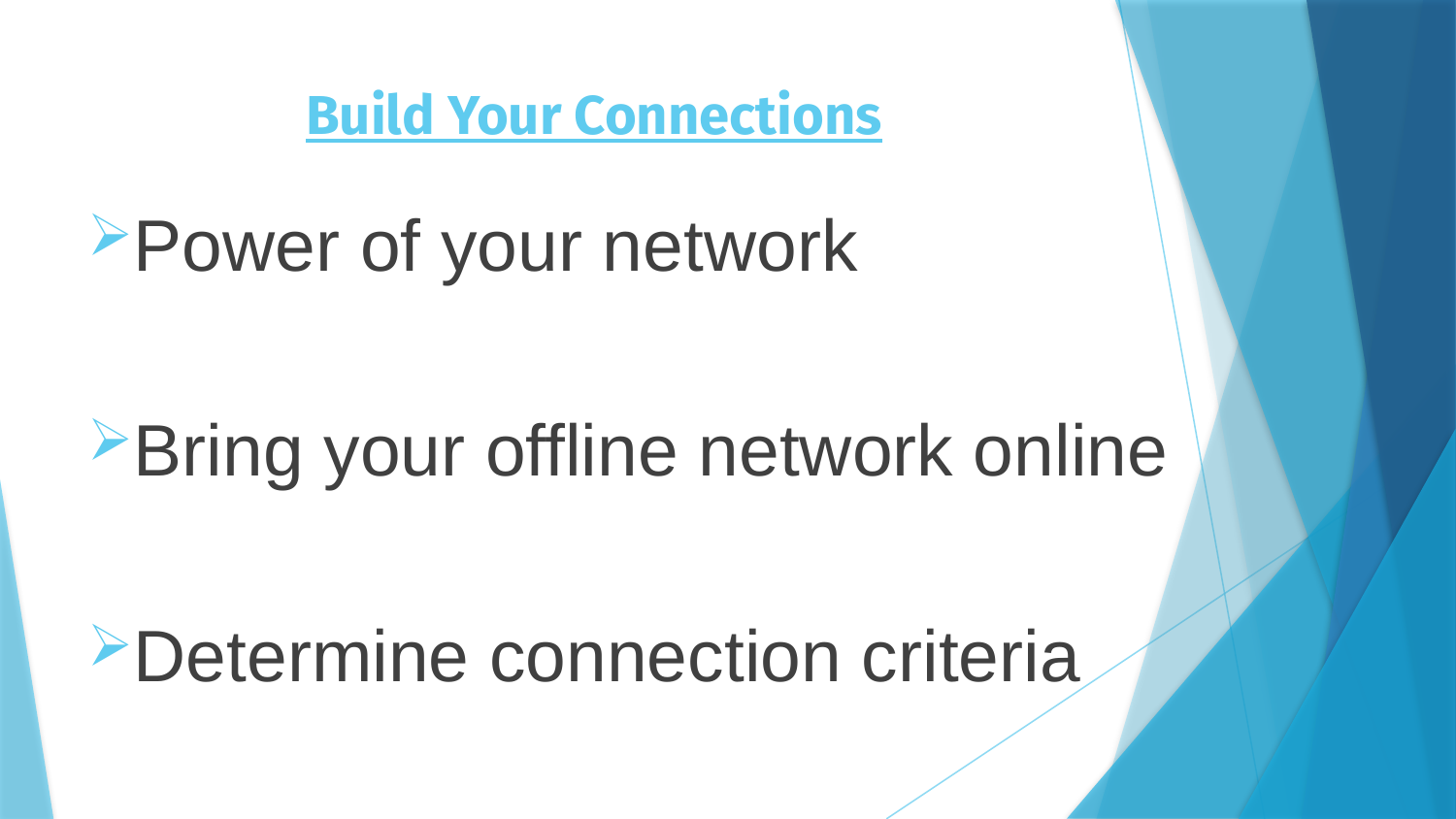

# Build Your Connections
Power of your network

Bring your offline network online

Determine connection criteria